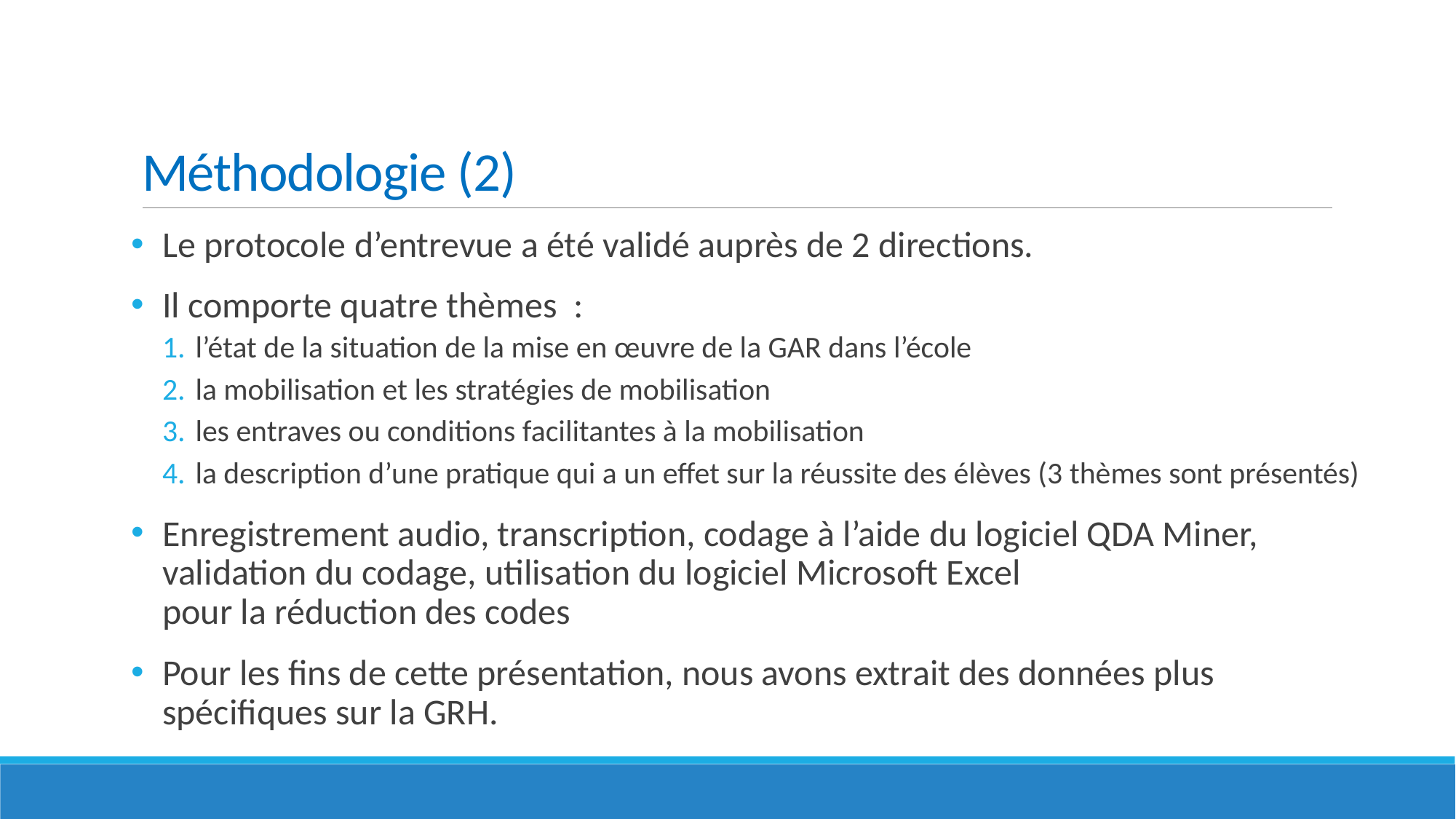

# Méthodologie (2)
Le protocole d’entrevue a été validé auprès de 2 directions.
Il comporte quatre thèmes  :
l’état de la situation de la mise en œuvre de la GAR dans l’école
la mobilisation et les stratégies de mobilisation
les entraves ou conditions facilitantes à la mobilisation
la description d’une pratique qui a un effet sur la réussite des élèves (3 thèmes sont présentés)
Enregistrement audio, transcription, codage à l’aide du logiciel QDA Miner, validation du codage, utilisation du logiciel Microsoft Excel
pour la réduction des codes
Pour les fins de cette présentation, nous avons extrait des données plus spécifiques sur la GRH.